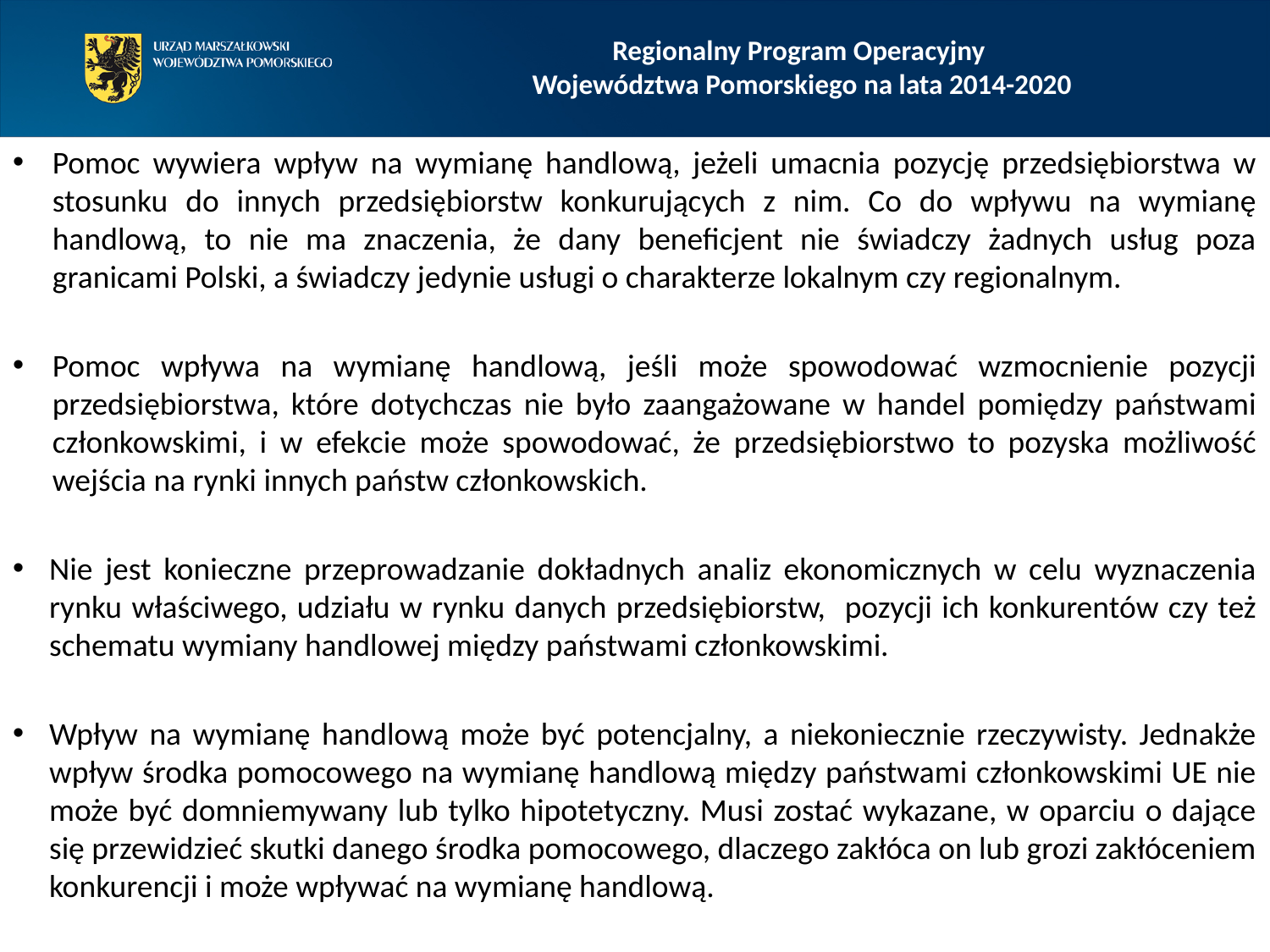

Regionalny Program Operacyjny
Województwa Pomorskiego na lata 2014-2020
Pomoc wywiera wpływ na wymianę handlową, jeżeli umacnia pozycję przedsiębiorstwa w stosunku do innych przedsiębiorstw konkurujących z nim. Co do wpływu na wymianę handlową, to nie ma znaczenia, że dany beneficjent nie świadczy żadnych usług poza granicami Polski, a świadczy jedynie usługi o charakterze lokalnym czy regionalnym.

Pomoc wpływa na wymianę handlową, jeśli może spowodować wzmocnienie pozycji przedsiębiorstwa, które dotychczas nie było zaangażowane w handel pomiędzy państwami członkowskimi, i w efekcie może spowodować, że przedsiębiorstwo to pozyska możliwość wejścia na rynki innych państw członkowskich.

Nie jest konieczne przeprowadzanie dokładnych analiz ekonomicznych w celu wyznaczenia rynku właściwego, udziału w rynku danych przedsiębiorstw,  pozycji ich konkurentów czy też schematu wymiany handlowej między państwami członkowskimi.

Wpływ na wymianę handlową może być potencjalny, a niekoniecznie rzeczywisty. Jednakże wpływ środka pomocowego na wymianę handlową między państwami członkowskimi UE nie może być domniemywany lub tylko hipotetyczny. Musi zostać wykazane, w oparciu o dające się przewidzieć skutki danego środka pomocowego, dlaczego zakłóca on lub grozi zakłóceniem konkurencji i może wpływać na wymianę handlową.